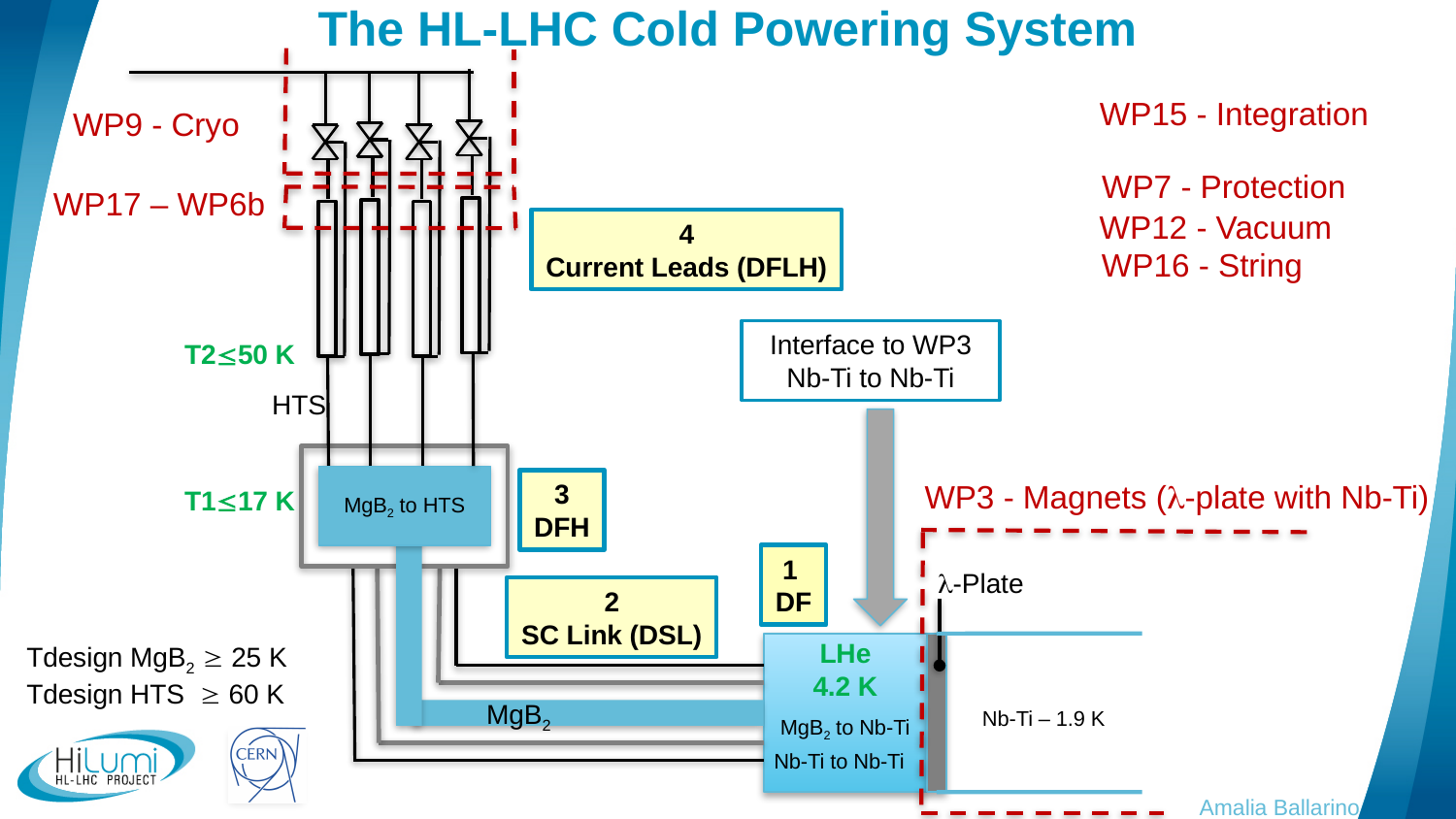

# The HL-LHC Cold Powering System
WP15 - Integration
WP9 - Cryo
WP7 - Protection
WP17 – WP6b

WP12 - Vacuum

4
Current Leads (DFLH)
WP16 - String
Interface to WP3
Nb-Ti to Nb-Ti
T2≤50 K
HTS

MgB2 to HTS
WP3 - Magnets (λ-plate with Nb-Ti)
3
DFH
T1≤17 K

1
DF
λ-Plate
2
SC Link (DSL)
LHe
4.2 K
Tdesign MgB2 ≥ 25 K
Tdesign HTS  ≥ 60 K

MgB2
Nb-Ti – 1.9 K

MgB2 to Nb-Ti
Nb-Ti to Nb-Ti
Amalia Ballarino